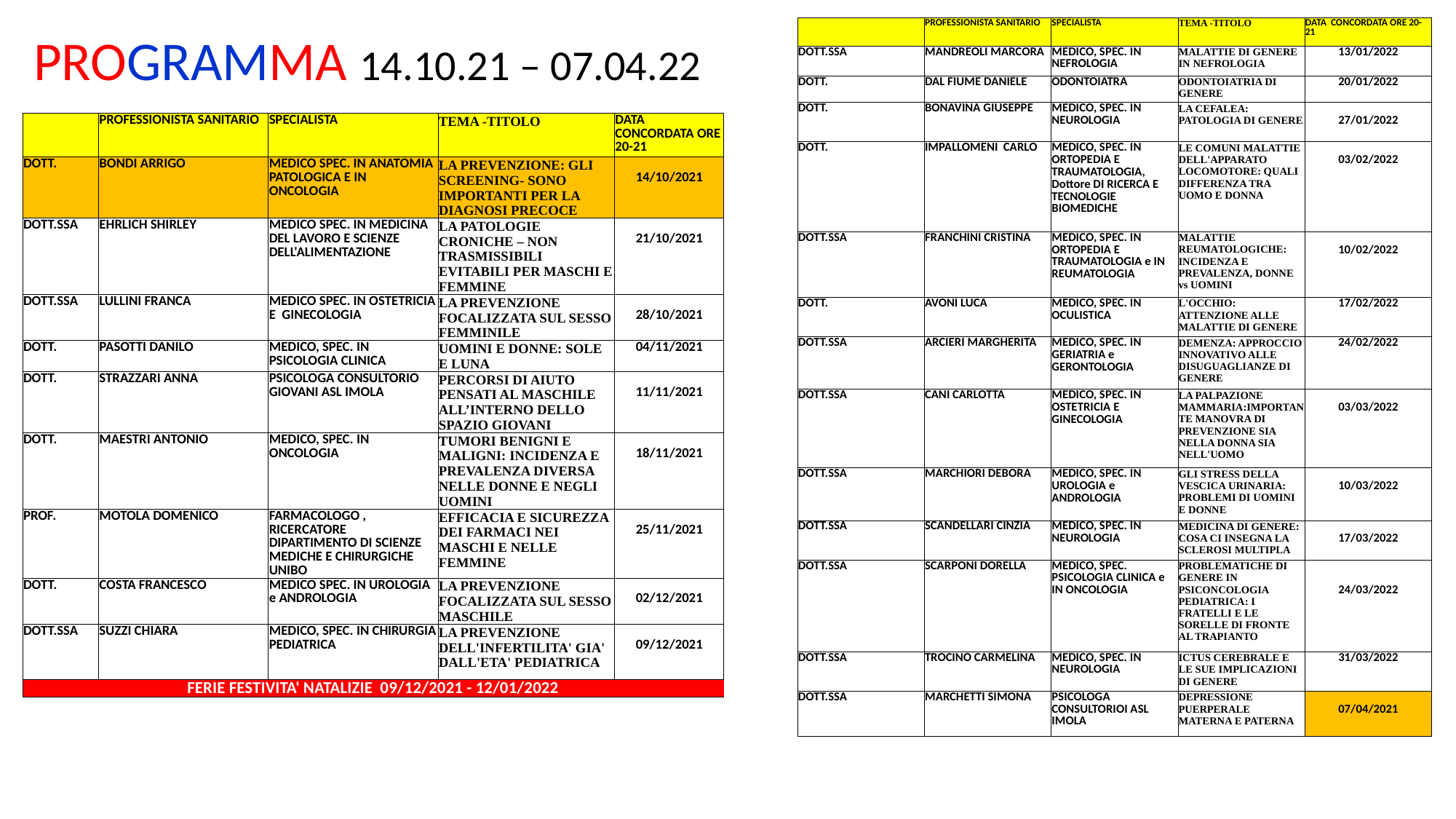

|  | PROFESSIONISTA SANITARIO | SPECIALISTA | TEMA -TITOLO | DATA CONCORDATA ORE 20-21 |
| --- | --- | --- | --- | --- |
| DOTT.SSA | MANDREOLI MARCORA | MEDICO, SPEC. IN NEFROLOGIA | MALATTIE DI GENERE IN NEFROLOGIA | 13/01/2022 |
| DOTT. | DAL FIUME DANIELE | ODONTOIATRA | ODONTOIATRIA DI GENERE | 20/01/2022 |
| DOTT. | BONAVINA GIUSEPPE | MEDICO, SPEC. IN NEUROLOGIA | LA CEFALEA: PATOLOGIA DI GENERE | 27/01/2022 |
| DOTT. | IMPALLOMENI CARLO | MEDICO, SPEC. IN ORTOPEDIA E TRAUMATOLOGIA, Dottore DI RICERCA E TECNOLOGIE BIOMEDICHE | LE COMUNI MALATTIE DELL'APPARATO LOCOMOTORE: QUALI DIFFERENZA TRA UOMO E DONNA | 03/02/2022 |
| DOTT.SSA | FRANCHINI CRISTINA | MEDICO, SPEC. IN ORTOPEDIA E TRAUMATOLOGIA e IN REUMATOLOGIA | MALATTIE REUMATOLOGICHE: INCIDENZA E PREVALENZA, DONNE vs UOMINI | 10/02/2022 |
| DOTT. | AVONI LUCA | MEDICO, SPEC. IN OCULISTICA | L'OCCHIO: ATTENZIONE ALLE MALATTIE DI GENERE | 17/02/2022 |
| DOTT.SSA | ARCIERI MARGHERITA | MEDICO, SPEC. IN GERIATRIA e GERONTOLOGIA | DEMENZA: APPROCCIO INNOVATIVO ALLE DISUGUAGLIANZE DI GENERE | 24/02/2022 |
| DOTT.SSA | CANI CARLOTTA | MEDICO, SPEC. IN OSTETRICIA E GINECOLOGIA | LA PALPAZIONE MAMMARIA:IMPORTANTE MANOVRA DI PREVENZIONE SIA NELLA DONNA SIA NELL'UOMO | 03/03/2022 |
| DOTT.SSA | MARCHIORI DEBORA | MEDICO, SPEC. IN UROLOGIA e ANDROLOGIA | GLI STRESS DELLA VESCICA URINARIA: PROBLEMI DI UOMINI E DONNE | 10/03/2022 |
| DOTT.SSA | SCANDELLARI CINZIA | MEDICO, SPEC. IN NEUROLOGIA | MEDICINA DI GENERE: COSA CI INSEGNA LA SCLEROSI MULTIPLA | 17/03/2022 |
| DOTT.SSA | SCARPONI DORELLA | MEDICO, SPEC. PSICOLOGIA CLINICA e IN ONCOLOGIA | PROBLEMATICHE DI GENERE IN PSICONCOLOGIA PEDIATRICA: I FRATELLI E LE SORELLE DI FRONTE AL TRAPIANTO | 24/03/2022 |
| DOTT.SSA | TROCINO CARMELINA | MEDICO, SPEC. IN NEUROLOGIA | ICTUS CEREBRALE E LE SUE IMPLICAZIONI DI GENERE | 31/03/2022 |
| DOTT.SSA | MARCHETTI SIMONA | PSICOLOGA CONSULTORIOI ASL IMOLA | DEPRESSIONE PUERPERALE MATERNA E PATERNA | 07/04/2021 |
# PROGRAMMA 14.10.21 – 07.04.22
|  | PROFESSIONISTA SANITARIO | SPECIALISTA | TEMA -TITOLO | DATA CONCORDATA ORE 20-21 |
| --- | --- | --- | --- | --- |
| DOTT. | BONDI ARRIGO | MEDICO SPEC. IN ANATOMIA PATOLOGICA E IN ONCOLOGIA | LA PREVENZIONE: GLI SCREENING- SONO IMPORTANTI PER LA DIAGNOSI PRECOCE | 14/10/2021 |
| DOTT.SSA | EHRLICH SHIRLEY | MEDICO SPEC. IN MEDICINA DEL LAVORO E SCIENZE DELL'ALIMENTAZIONE | LA PATOLOGIE CRONICHE – NON TRASMISSIBILI EVITABILI PER MASCHI E FEMMINE | 21/10/2021 |
| DOTT.SSA | LULLINI FRANCA | MEDICO SPEC. IN OSTETRICIA E GINECOLOGIA | LA PREVENZIONE FOCALIZZATA SUL SESSO FEMMINILE | 28/10/2021 |
| DOTT. | PASOTTI DANILO | MEDICO, SPEC. IN PSICOLOGIA CLINICA | UOMINI E DONNE: SOLE E LUNA | 04/11/2021 |
| DOTT. | STRAZZARI ANNA | PSICOLOGA CONSULTORIO GIOVANI ASL IMOLA | PERCORSI DI AIUTO PENSATI AL MASCHILE ALL’INTERNO DELLO SPAZIO GIOVANI | 11/11/2021 |
| DOTT. | MAESTRI ANTONIO | MEDICO, SPEC. IN ONCOLOGIA | TUMORI BENIGNI E MALIGNI: INCIDENZA E PREVALENZA DIVERSA NELLE DONNE E NEGLI UOMINI | 18/11/2021 |
| PROF. | MOTOLA DOMENICO | FARMACOLOGO , RICERCATORE DIPARTIMENTO DI SCIENZE MEDICHE E CHIRURGICHE UNIBO | EFFICACIA E SICUREZZA DEI FARMACI NEI MASCHI E NELLE FEMMINE | 25/11/2021 |
| DOTT. | COSTA FRANCESCO | MEDICO SPEC. IN UROLOGIA e ANDROLOGIA | LA PREVENZIONE FOCALIZZATA SUL SESSO MASCHILE | 02/12/2021 |
| DOTT.SSA | SUZZI CHIARA | MEDICO, SPEC. IN CHIRURGIA PEDIATRICA | LA PREVENZIONE DELL'INFERTILITA' GIA' DALL'ETA' PEDIATRICA | 09/12/2021 |
| FERIE FESTIVITA' NATALIZIE 09/12/2021 - 12/01/2022 |  |  |  |  |